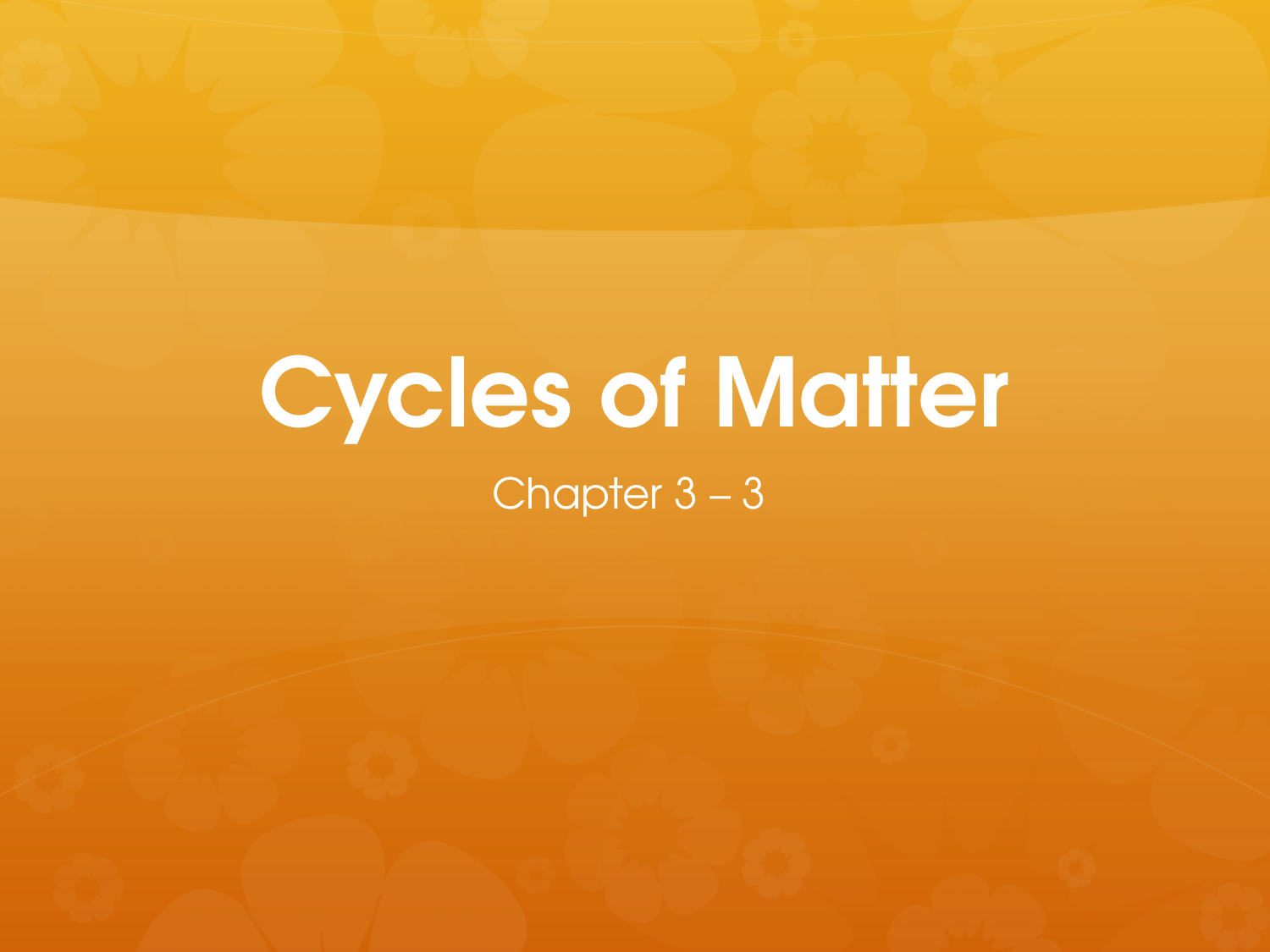

# Cycles of Matter
Chapter 3 – 3